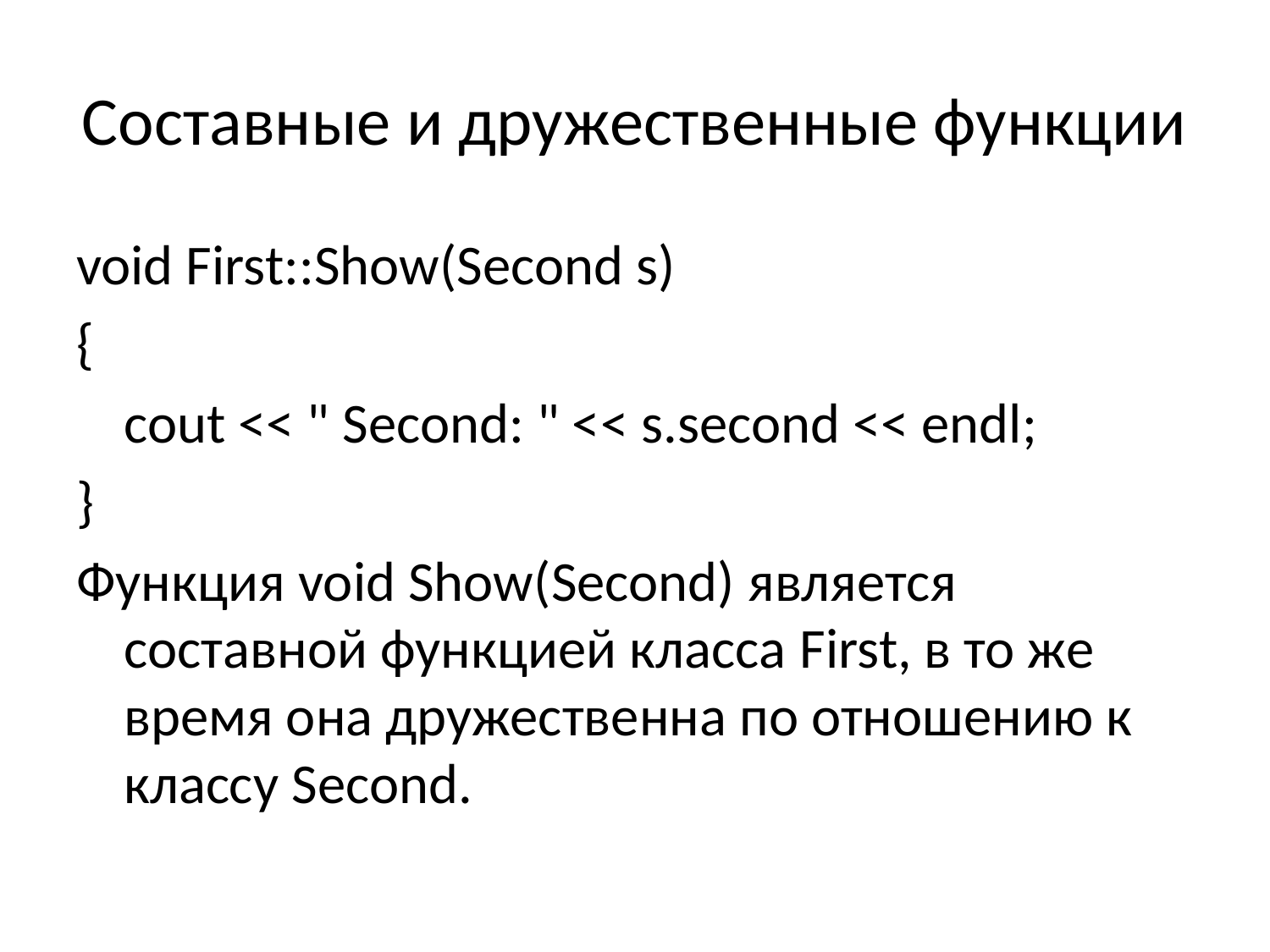

# Составные и дружественные функции
void First::Show(Second s)
{
	cout << " Second: " << s.second << endl;
}
Функция void Show(Second) является составной функцией класса First, в то же время она дружественна по отношению к классу Second.